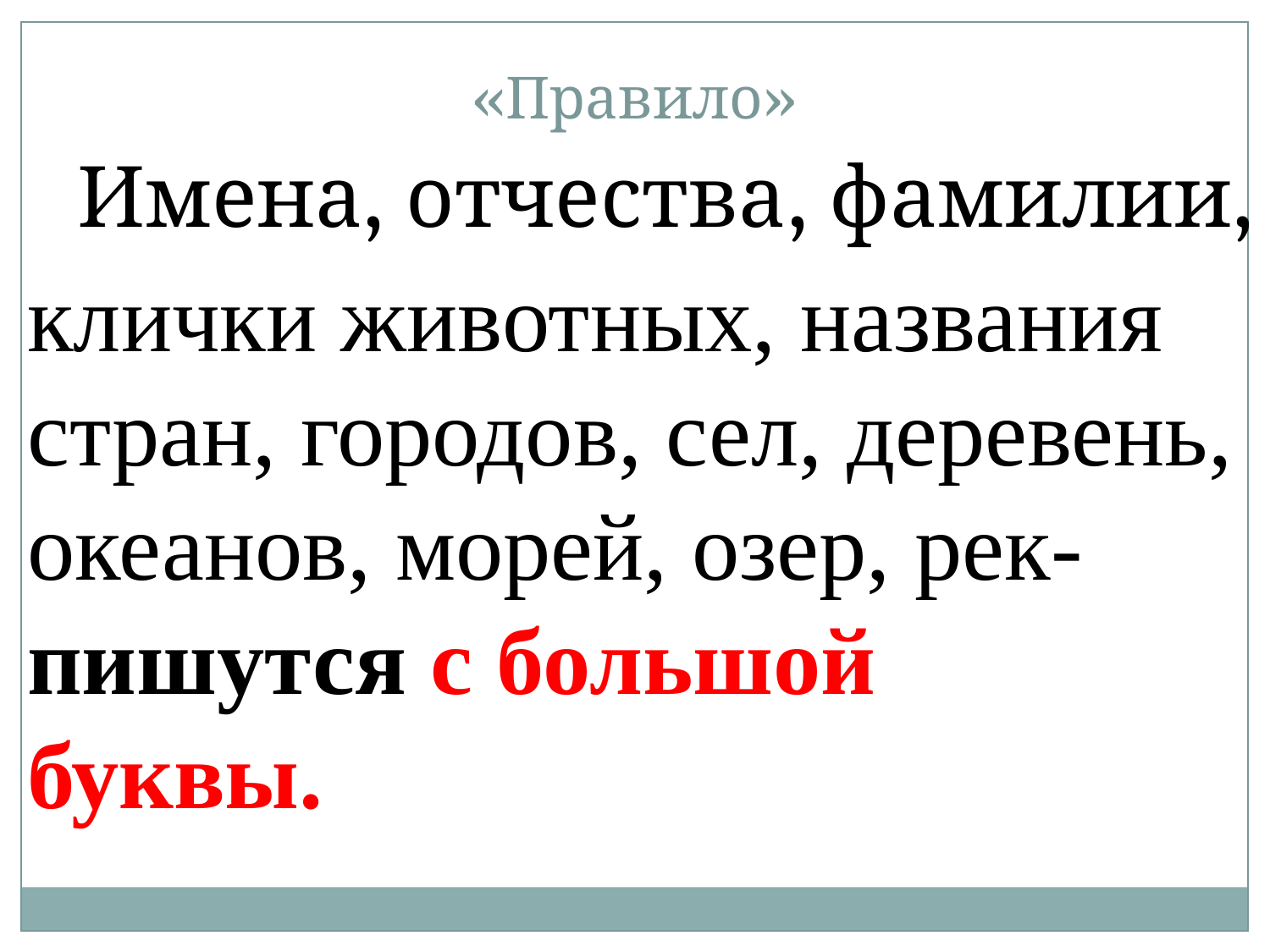

«Правило»

клички животных, названия
стран, городов, сел, деревень,
океанов, морей, озер, рек-
пишутся с большой
буквы.
Имена, отчества, фамилии,